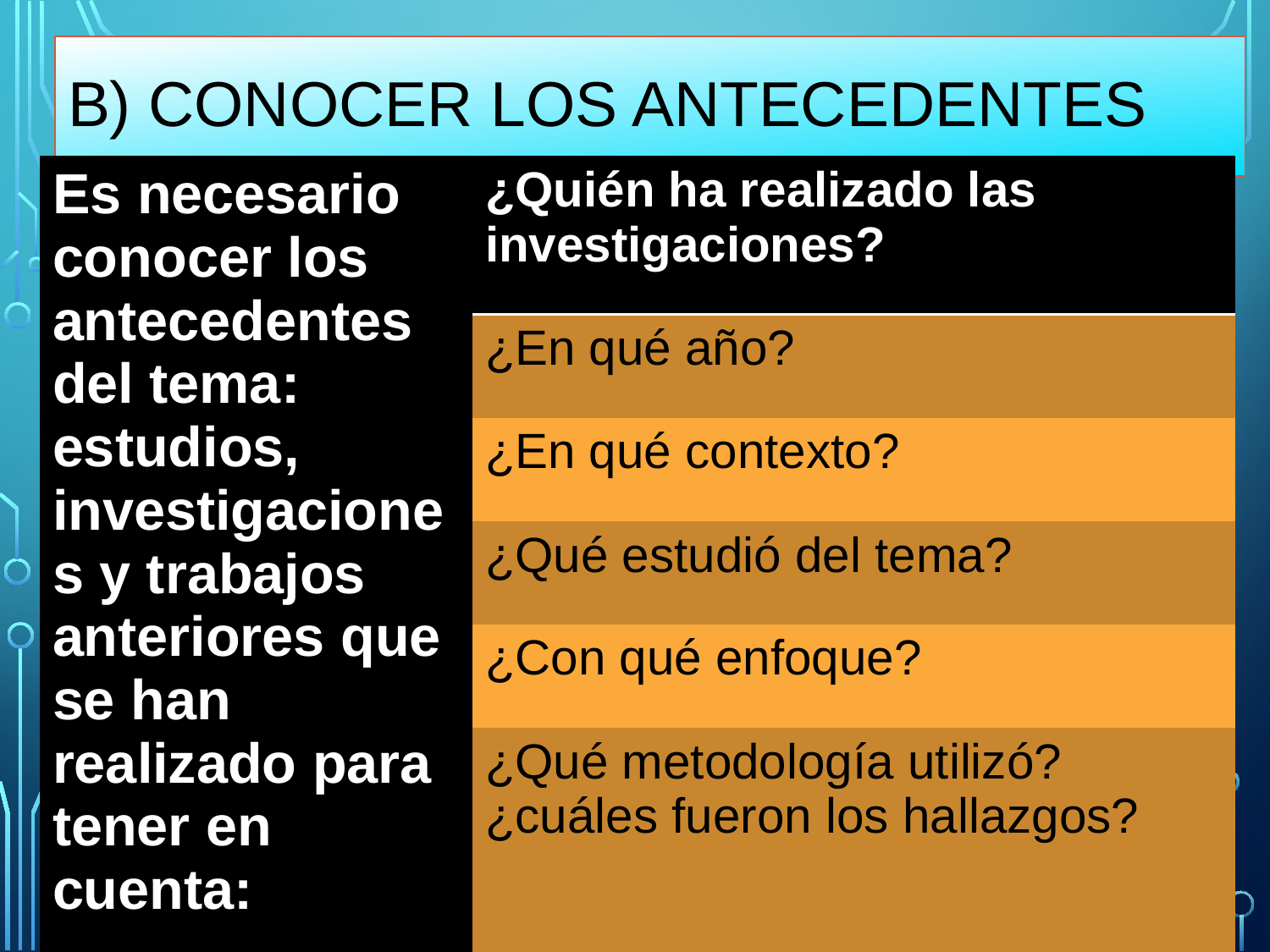

# b) conocer los antecedentes
| Es necesario conocer los antecedentes del tema: estudios, investigaciones y trabajos anteriores que se han realizado para tener en cuenta: | ¿Quién ha realizado las investigaciones? |
| --- | --- |
|  | ¿En qué año? |
|  | ¿En qué contexto? |
|  | ¿Qué estudió del tema? |
|  | ¿Con qué enfoque? |
|  | ¿Qué metodología utilizó? ¿cuáles fueron los hallazgos? |